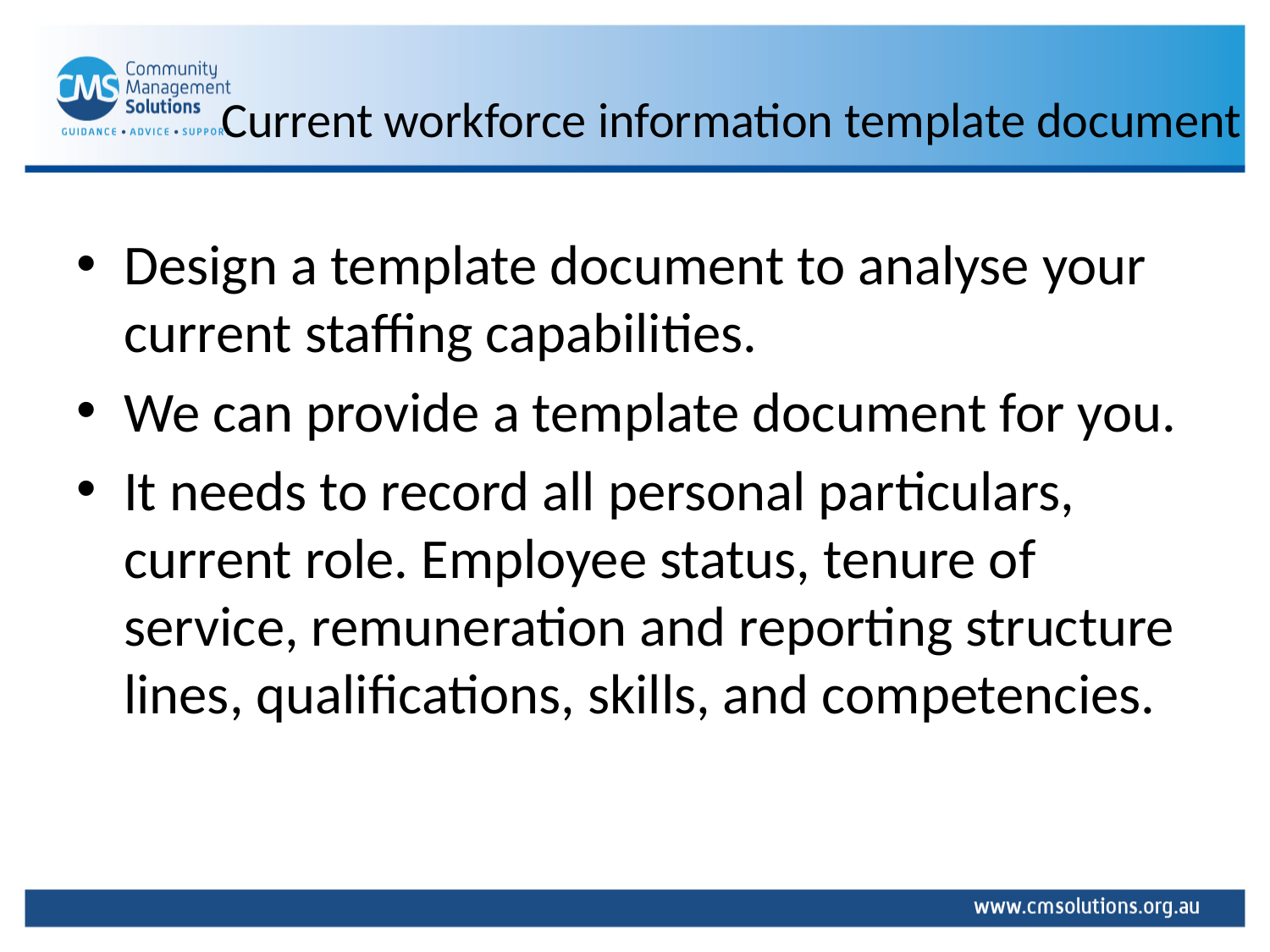

# Current workforce information template document
Design a template document to analyse your current staffing capabilities.
We can provide a template document for you.
It needs to record all personal particulars, current role. Employee status, tenure of service, remuneration and reporting structure lines, qualifications, skills, and competencies.